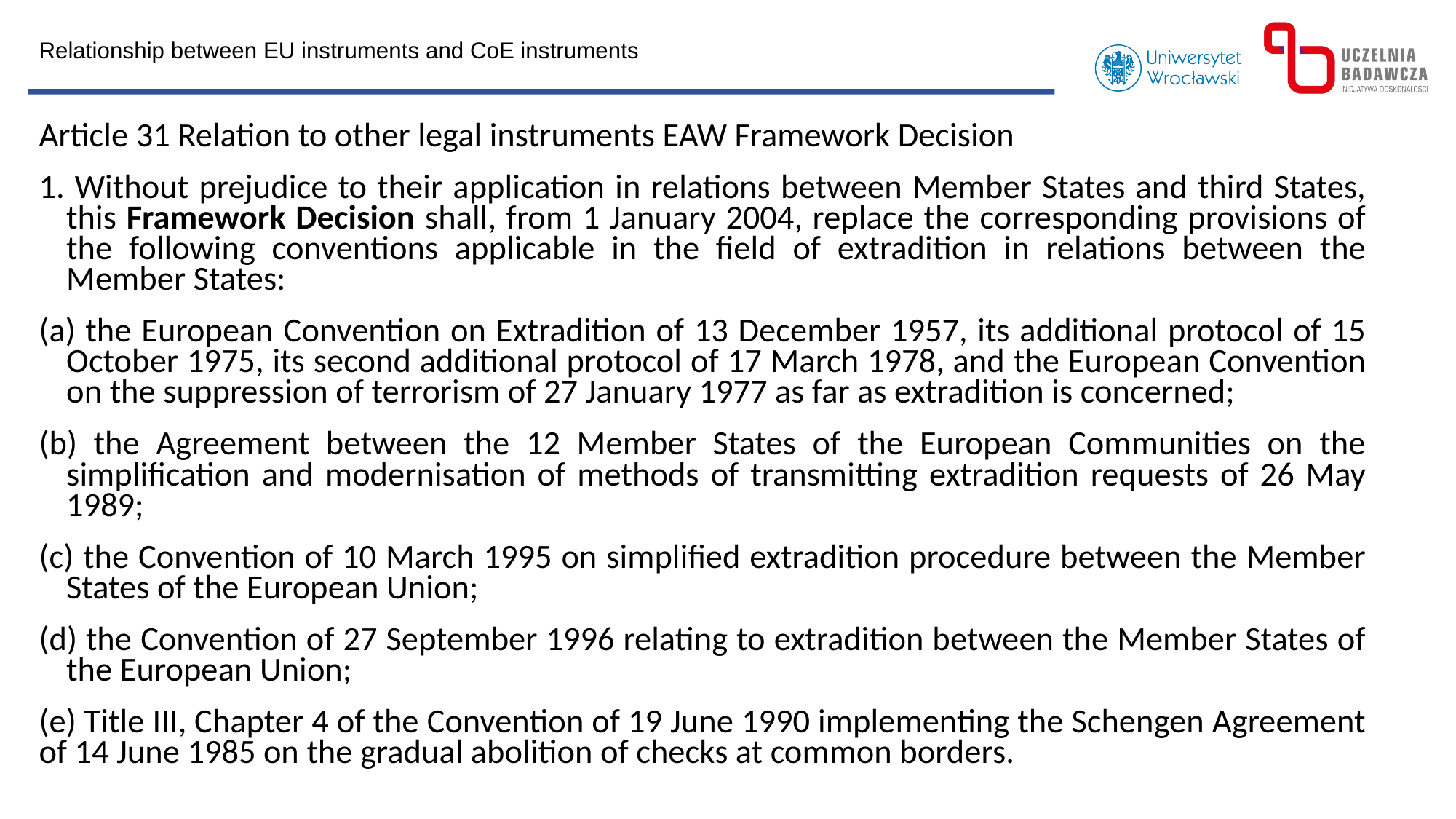

Relationship between EU instruments and CoE instruments
Article 31 Relation to other legal instruments EAW Framework Decision
1. Without prejudice to their application in relations between Member States and third States, this Framework Decision shall, from 1 January 2004, replace the corresponding provisions of the following conventions applicable in the field of extradition in relations between the Member States:
(a) the European Convention on Extradition of 13 December 1957, its additional protocol of 15 October 1975, its second additional protocol of 17 March 1978, and the European Convention on the suppression of terrorism of 27 January 1977 as far as extradition is concerned;
(b) the Agreement between the 12 Member States of the European Communities on the simplification and modernisation of methods of transmitting extradition requests of 26 May 1989;
(c) the Convention of 10 March 1995 on simplified extradition procedure between the Member States of the European Union;
(d) the Convention of 27 September 1996 relating to extradition between the Member States of the European Union;
(e) Title III, Chapter 4 of the Convention of 19 June 1990 implementing the Schengen Agreement of 14 June 1985 on the gradual abolition of checks at common borders.